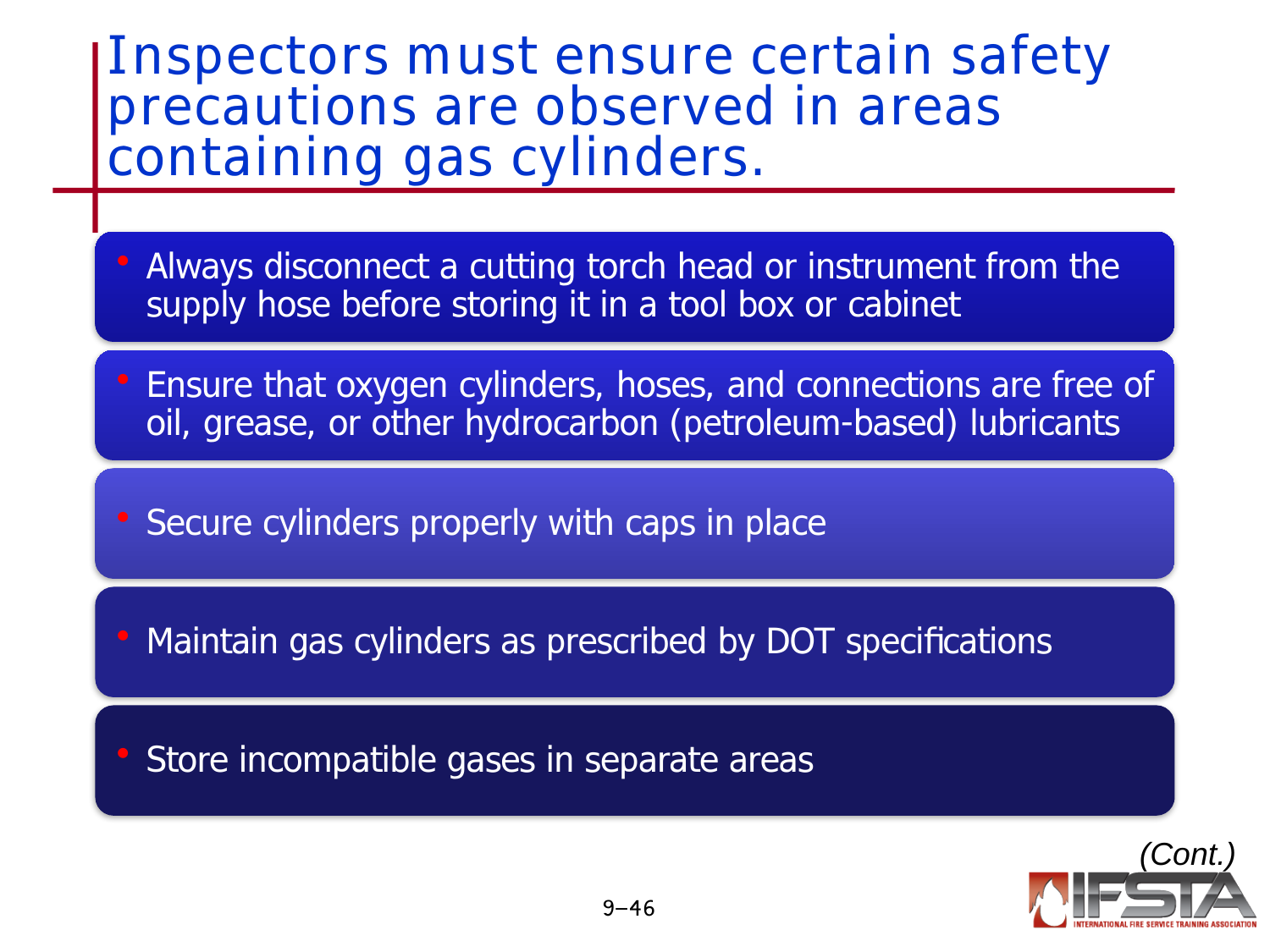

# Inspectors must ensure certain safety precautions are observed in areas containing gas cylinders.
Always disconnect a cutting torch head or instrument from the supply hose before storing it in a tool box or cabinet
Ensure that oxygen cylinders, hoses, and connections are free of oil, grease, or other hydrocarbon (petroleum-based) lubricants
Secure cylinders properly with caps in place
Maintain gas cylinders as prescribed by DOT specifications
Store incompatible gases in separate areas
(Cont.)
9–46